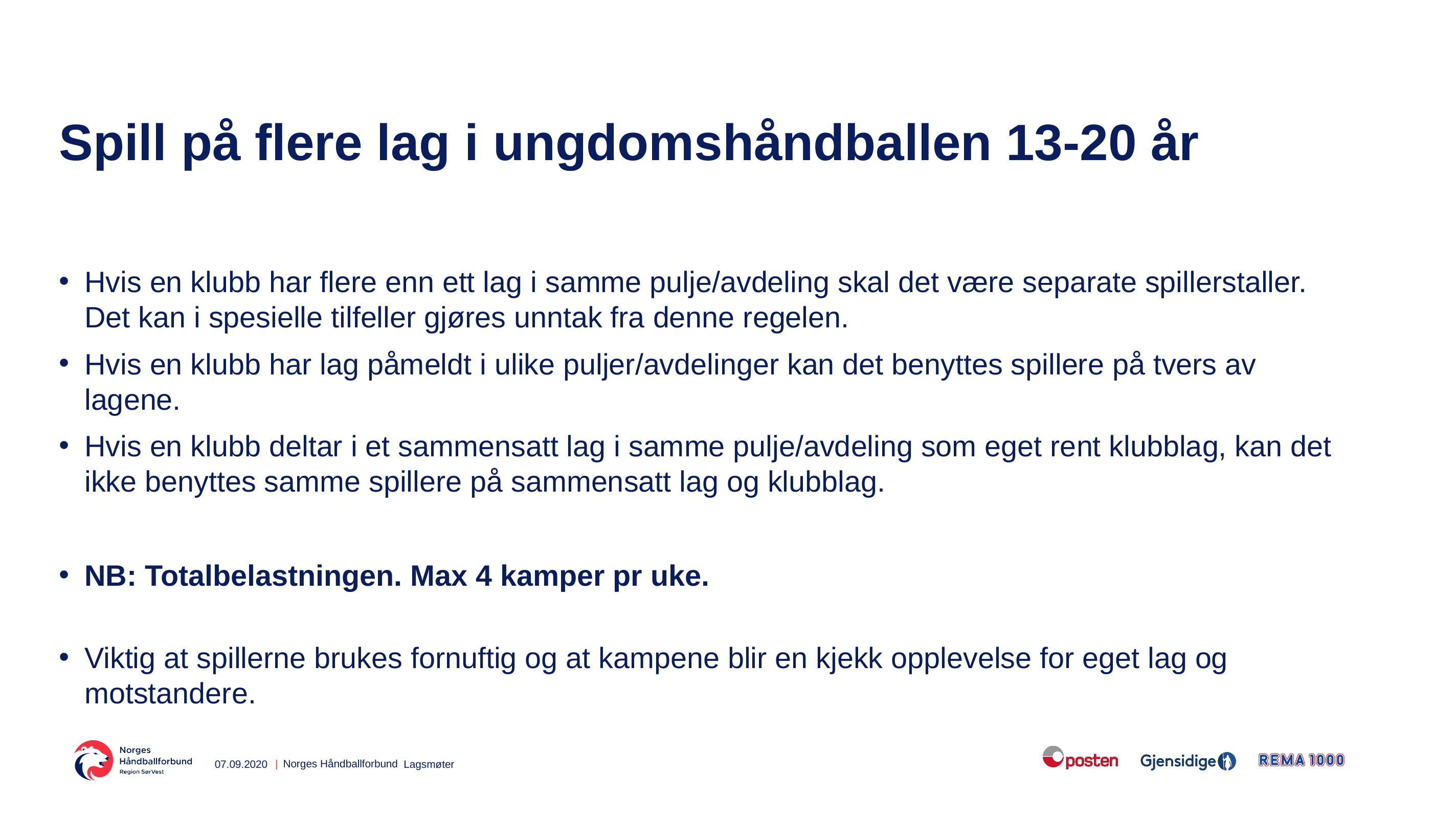

# Spill på flere lag i ungdomshåndballen 13-20 år

Hvis en klubb har flere enn ett lag i samme pulje/avdeling skal det være separate spillerstaller. 
Det kan i spesielle tilfeller gjøres unntak fra denne regelen.
Hvis en klubb har lag påmeldt i ulike puljer/avdelinger kan det benyttes spillere på tvers av lagene.
Hvis en klubb deltar i et sammensatt lag i samme pulje/avdeling som eget rent klubblag, kan det ikke benyttes samme spillere på sammensatt lag og klubblag.

NB: Totalbelastningen. Max 4 kamper pr uke. ​
​
Viktig at spillerne brukes fornuftig og at kampene blir en kjekk opplevelse for eget lag og motstandere.

07.09.2020
Lagsmøter